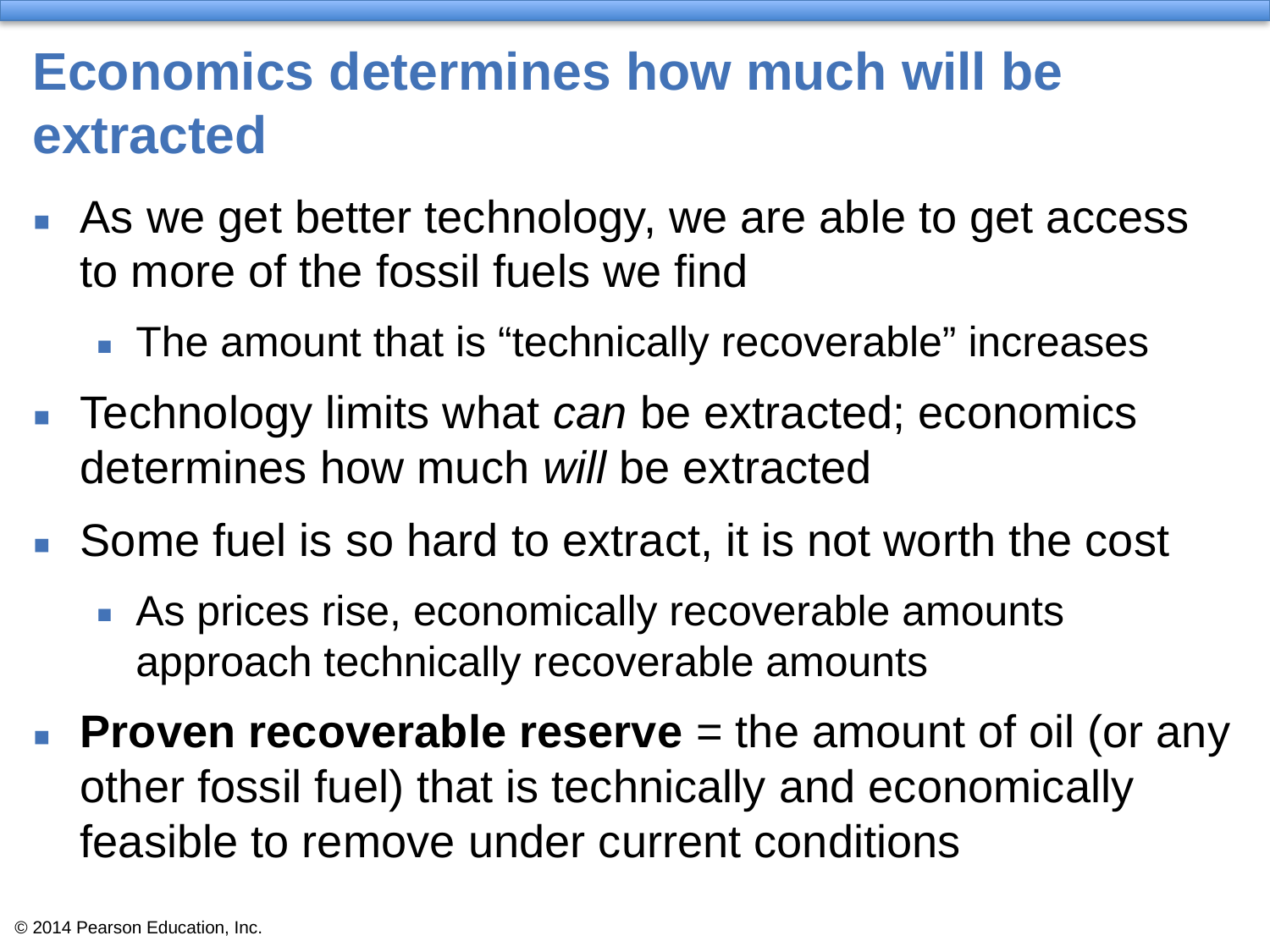

# Economics determines how much will be extracted
As we get better technology, we are able to get access to more of the fossil fuels we find
The amount that is “technically recoverable” increases
Technology limits what can be extracted; economics determines how much will be extracted
Some fuel is so hard to extract, it is not worth the cost
As prices rise, economically recoverable amounts approach technically recoverable amounts
Proven recoverable reserve = the amount of oil (or any other fossil fuel) that is technically and economically feasible to remove under current conditions